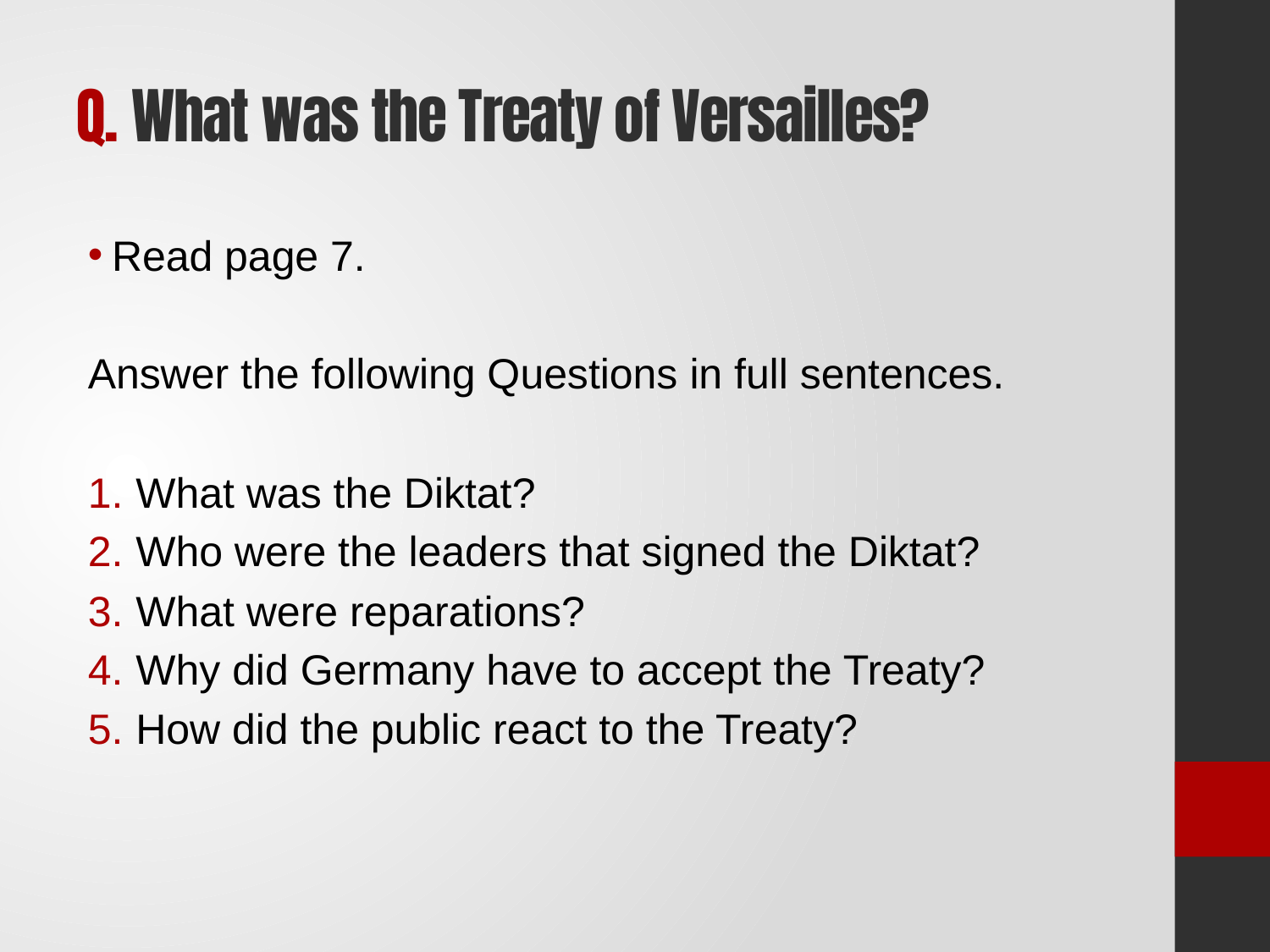

# Q. What was the Treaty of Versailles?
Read page 7.

Answer the following Questions in full sentences.

What was the Diktat?
Who were the leaders that signed the Diktat?
What were reparations?
Why did Germany have to accept the Treaty?
How did the public react to the Treaty?